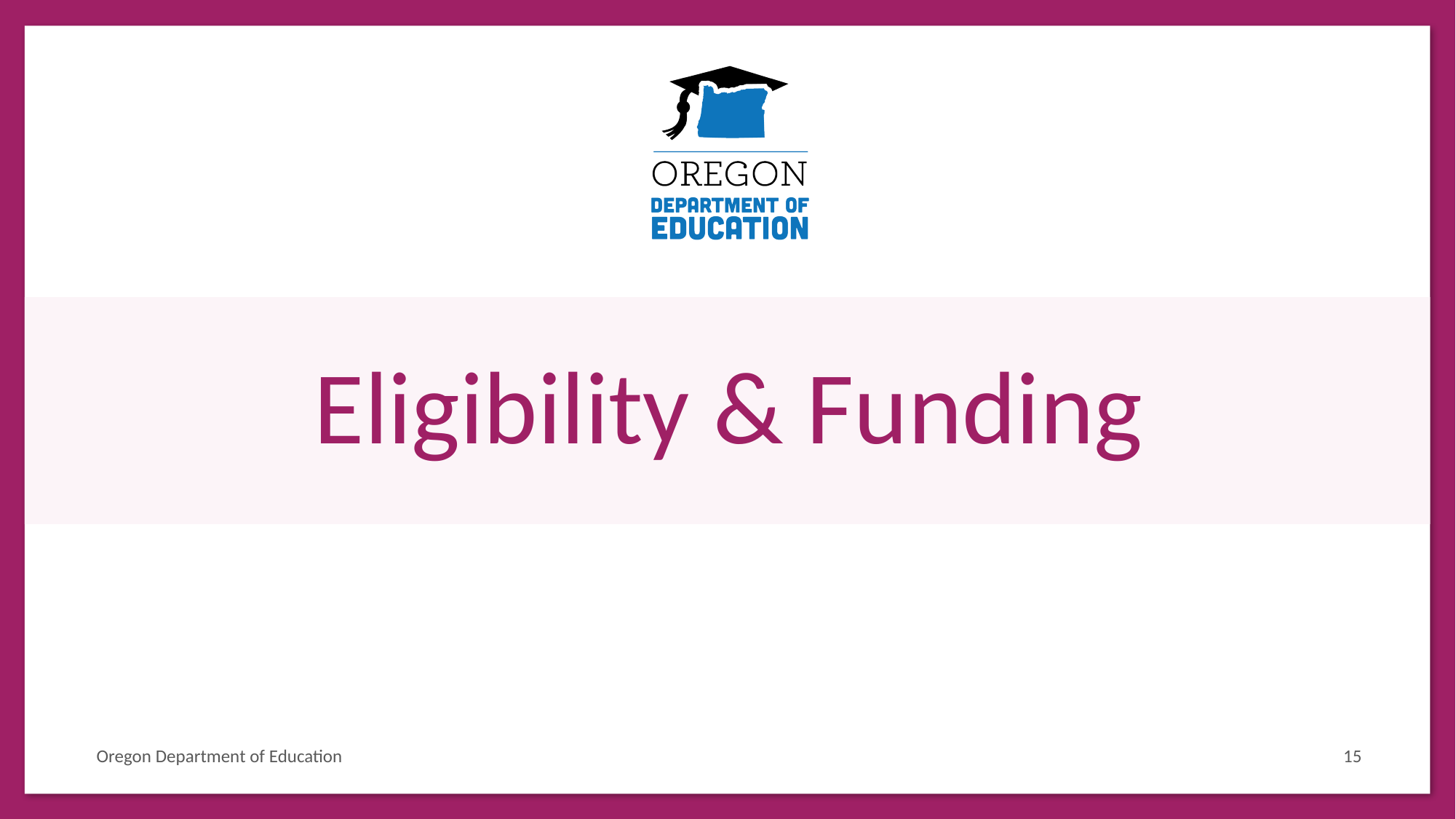

# Eligibility & Funding
Oregon Department of Education
15